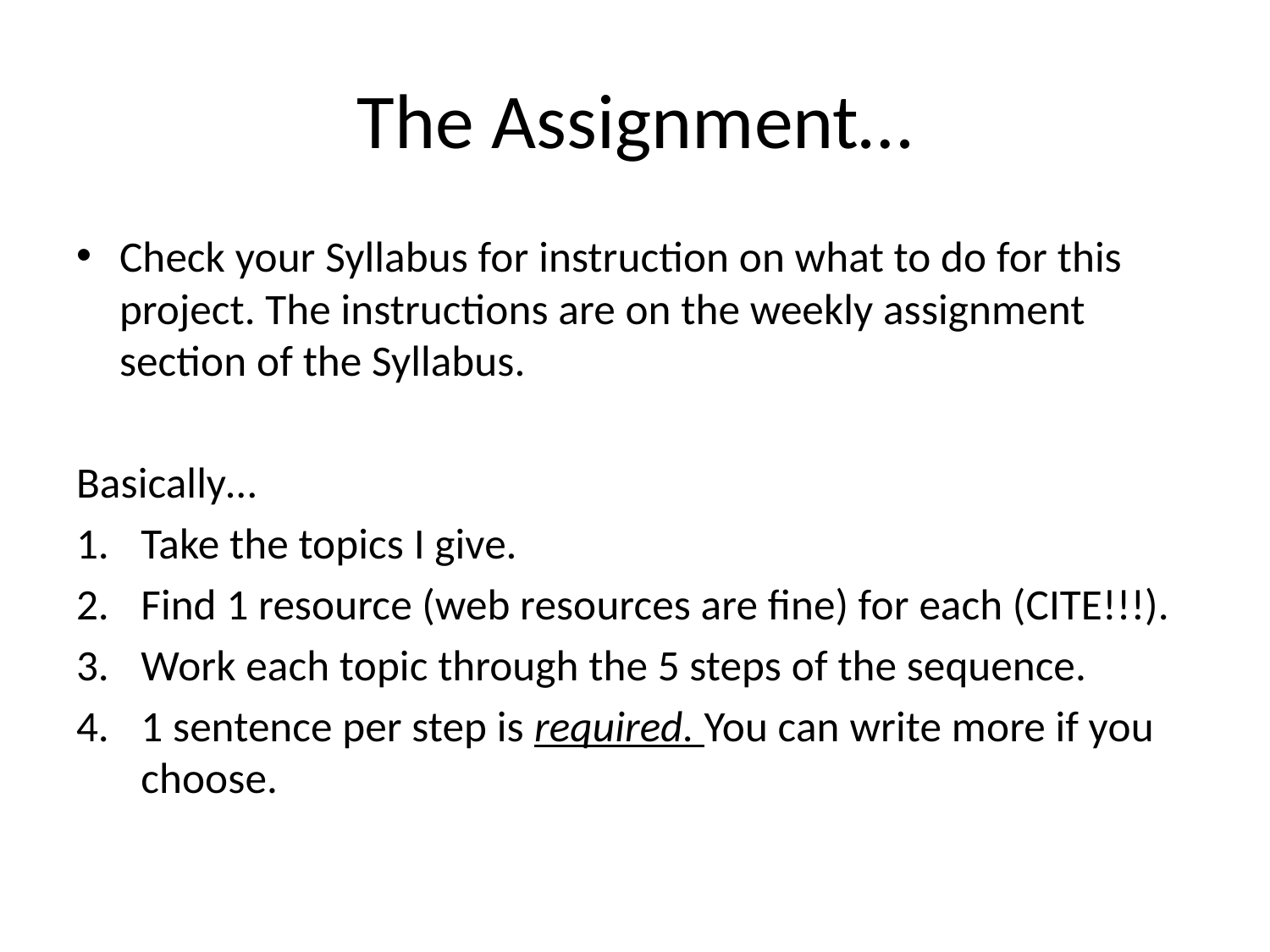

# The Assignment…
Check your Syllabus for instruction on what to do for this project. The instructions are on the weekly assignment section of the Syllabus.

Basically…
Take the topics I give.
Find 1 resource (web resources are fine) for each (CITE!!!).
Work each topic through the 5 steps of the sequence.
1 sentence per step is required. You can write more if you choose.